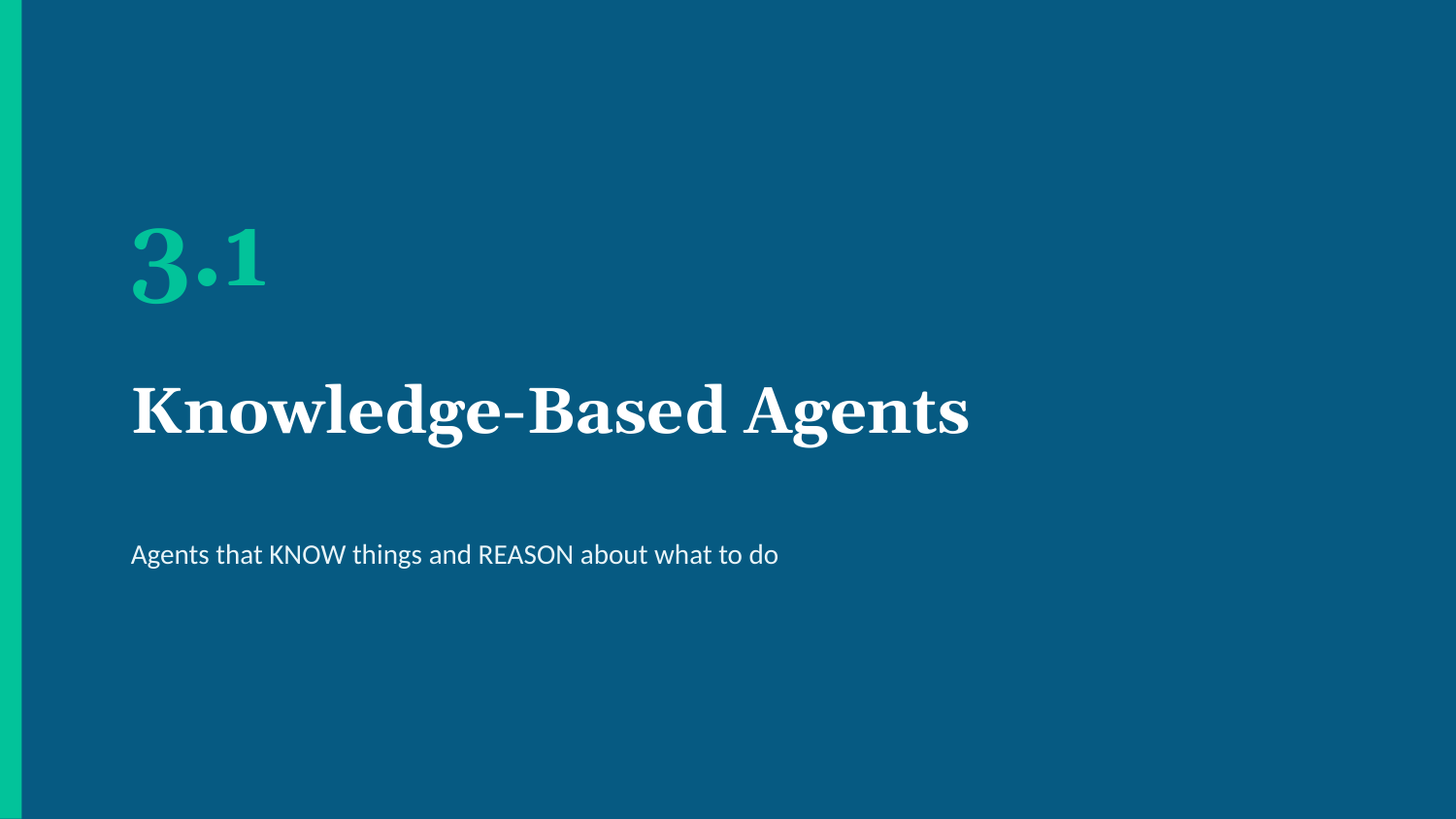

3.1
Knowledge-Based Agents
Agents that KNOW things and REASON about what to do